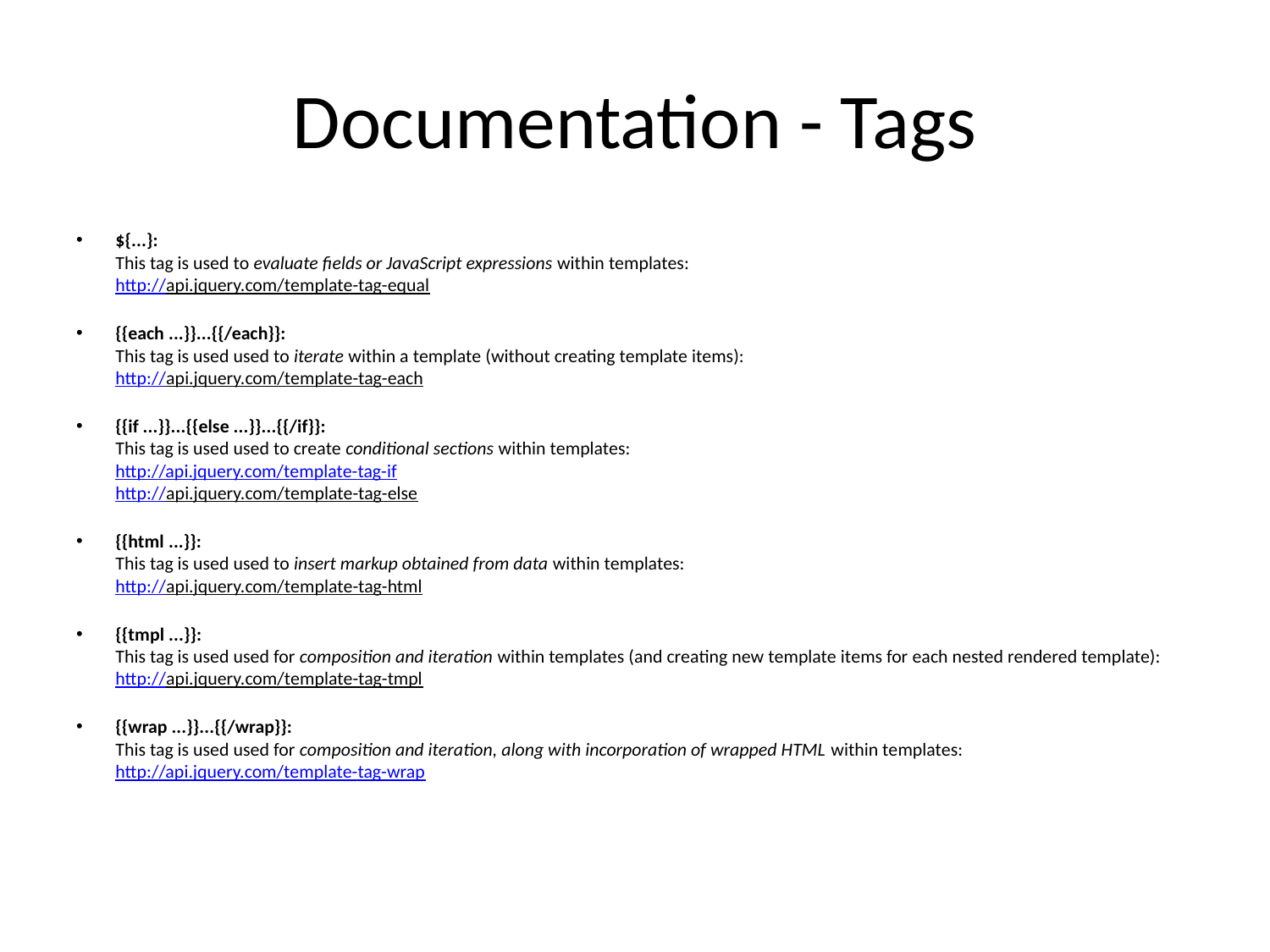

# Documentation - Tags
${...}:
This tag is used to evaluate fields or JavaScript expressions within templates:
http://api.jquery.com/template-tag-equal
{{each ...}}...{{/each}}:
This tag is used used to iterate within a template (without creating template items):
http://api.jquery.com/template-tag-each
{{if ...}}...{{else ...}}...{{/if}}:
This tag is used used to create conditional sections within templates:
http://api.jquery.com/template-tag-if
http://api.jquery.com/template-tag-else
{{html ...}}:
This tag is used used to insert markup obtained from data within templates:
http://api.jquery.com/template-tag-html
{{tmpl ...}}:
This tag is used used for composition and iteration within templates (and creating new template items for each nested rendered template):
http://api.jquery.com/template-tag-tmpl
{{wrap ...}}...{{/wrap}}:
This tag is used used for composition and iteration, along with incorporation of wrapped HTML within templates:
http://api.jquery.com/template-tag-wrap